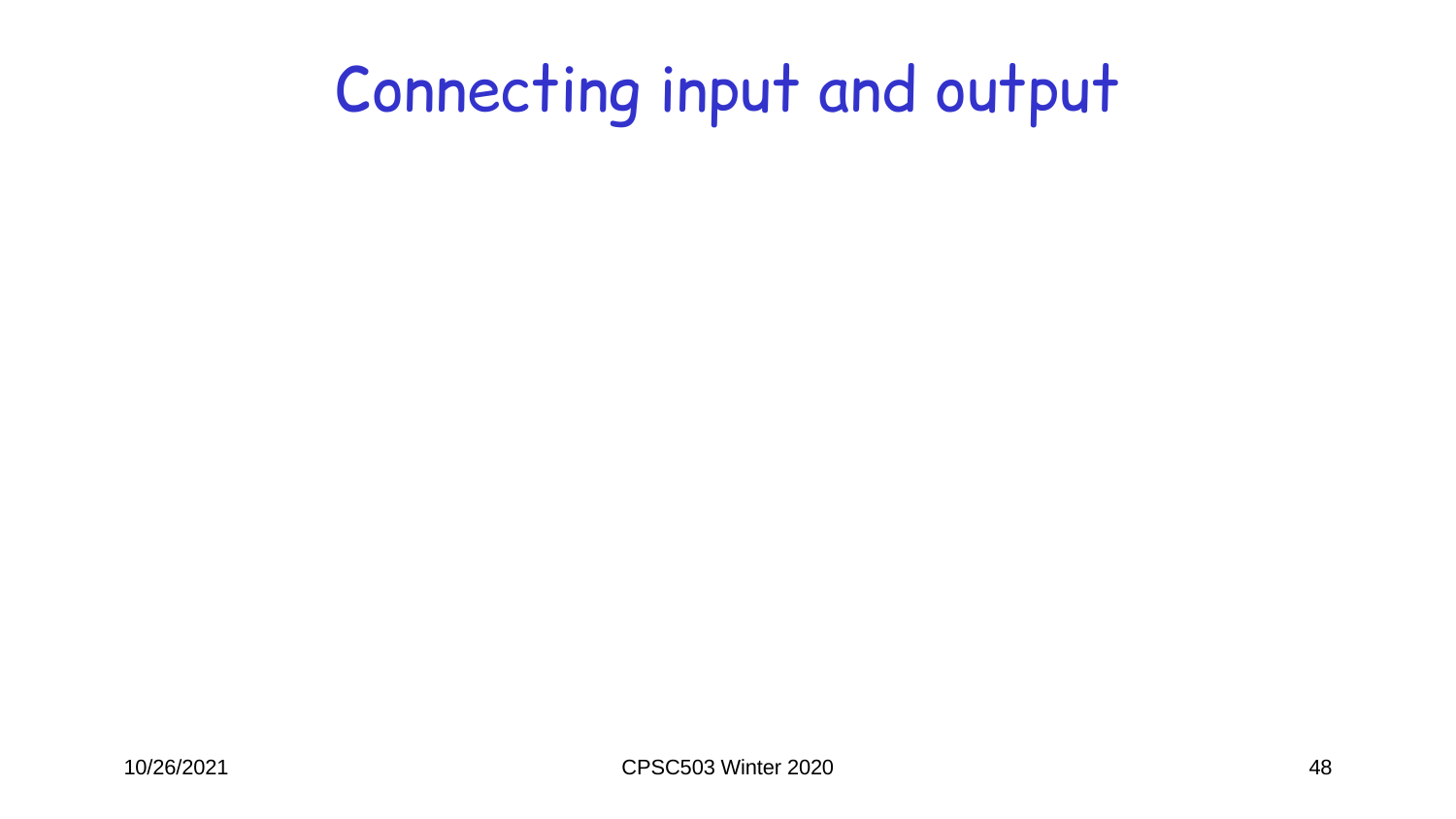

# Connecting input and output
10/26/2021
CPSC503 Winter 2020
48